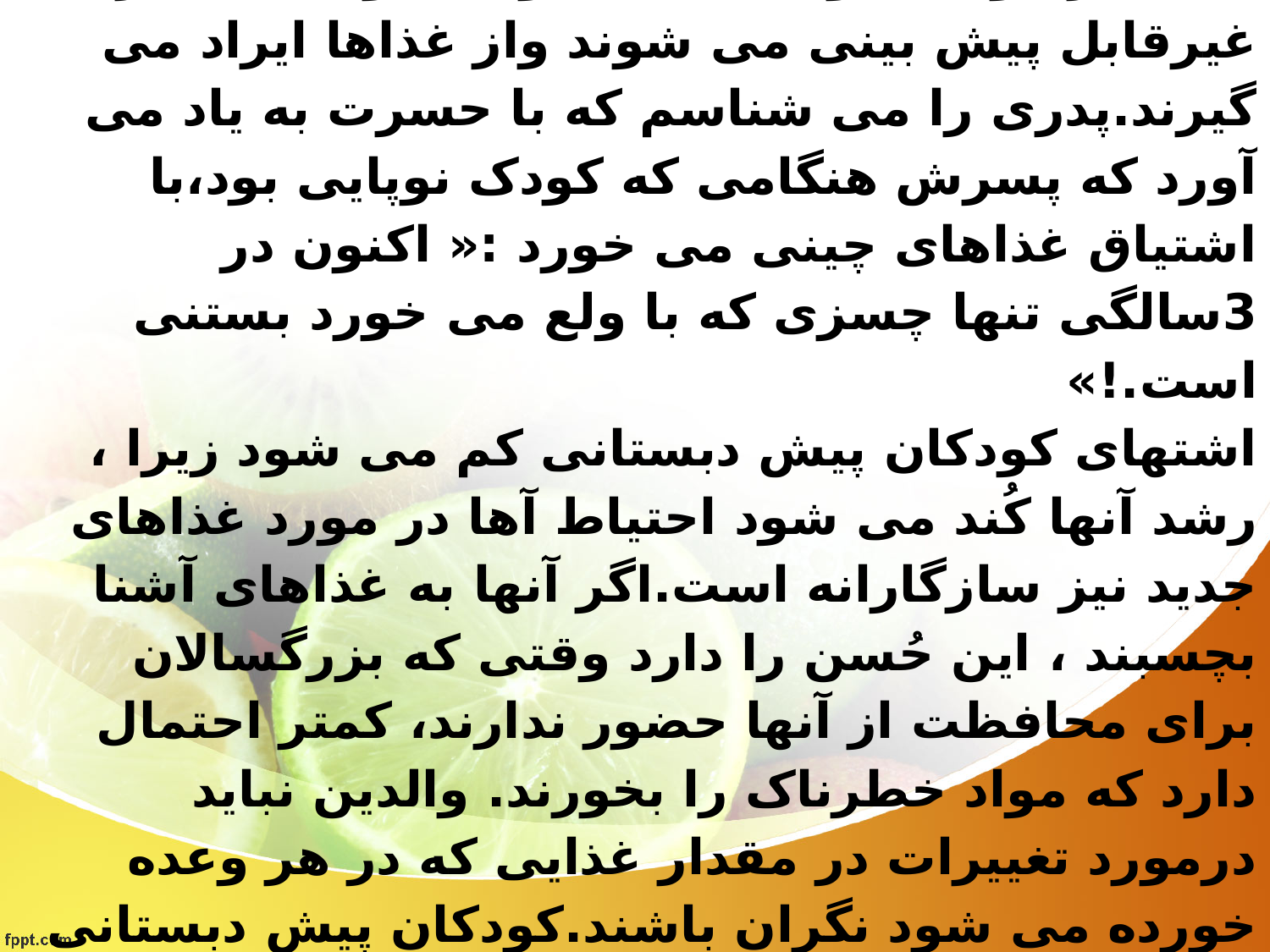

# *تغذیه خیلی از کودکان،وقتی که به اوایل کودکی می رسند غیرقابل پیش بینی می شوند واز غذاها ایراد می گیرند.پدری را می شناسم که با حسرت به یاد می آورد که پسرش هنگامی که کودک نوپایی بود،با اشتیاق غذاهای چینی می خورد :« اکنون در 3سالگی تنها چسزی که با ولع می خورد بستنی است.!» اشتهای کودکان پیش دبستانی کم می شود زیرا ، رشد آنها کُند می شود احتیاط آها در مورد غذاهای جدید نیز سازگارانه است.اگر آنها به غذاهای آشنا بچسبند ، این حُسن را دارد وقتی که بزرگسالان برای محافظت از آنها حضور ندارند، کمتر احتمال دارد که مواد خطرناک را بخورند. والدین نباید درمورد تغییرات در مقدار غذایی که در هر وعده خورده می شود نگران باشند.کودکان پیش دبستانی با خوردن کم در یک وعده وخوردن بیشتر در وعده دیگر، جبران می کنند.